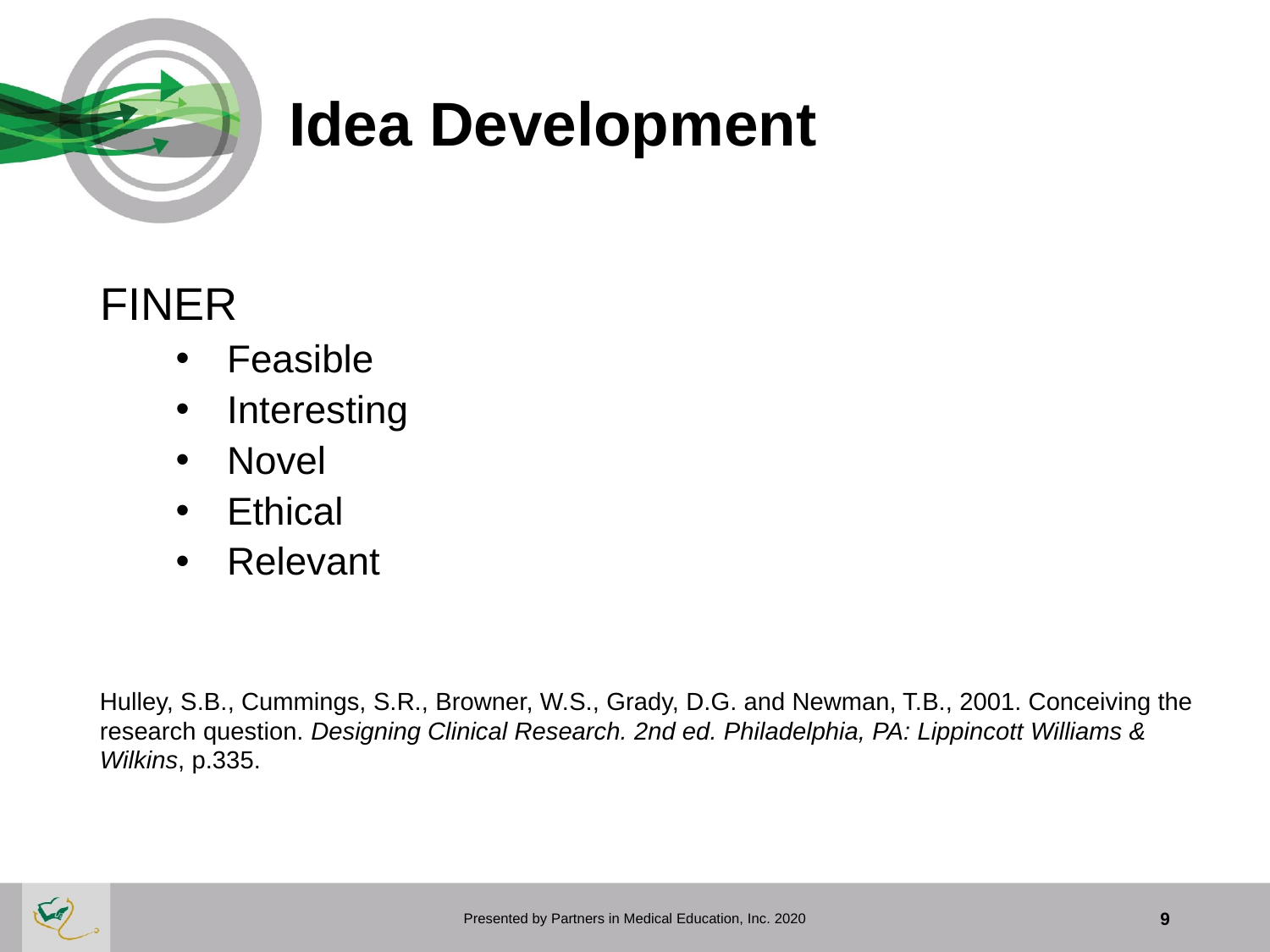

# Idea Development
FINER
Feasible
Interesting
Novel
Ethical
Relevant
Hulley, S.B., Cummings, S.R., Browner, W.S., Grady, D.G. and Newman, T.B., 2001. Conceiving the research question. Designing Clinical Research. 2nd ed. Philadelphia, PA: Lippincott Williams & Wilkins, p.335.
Presented by Partners in Medical Education, Inc. 2020
9